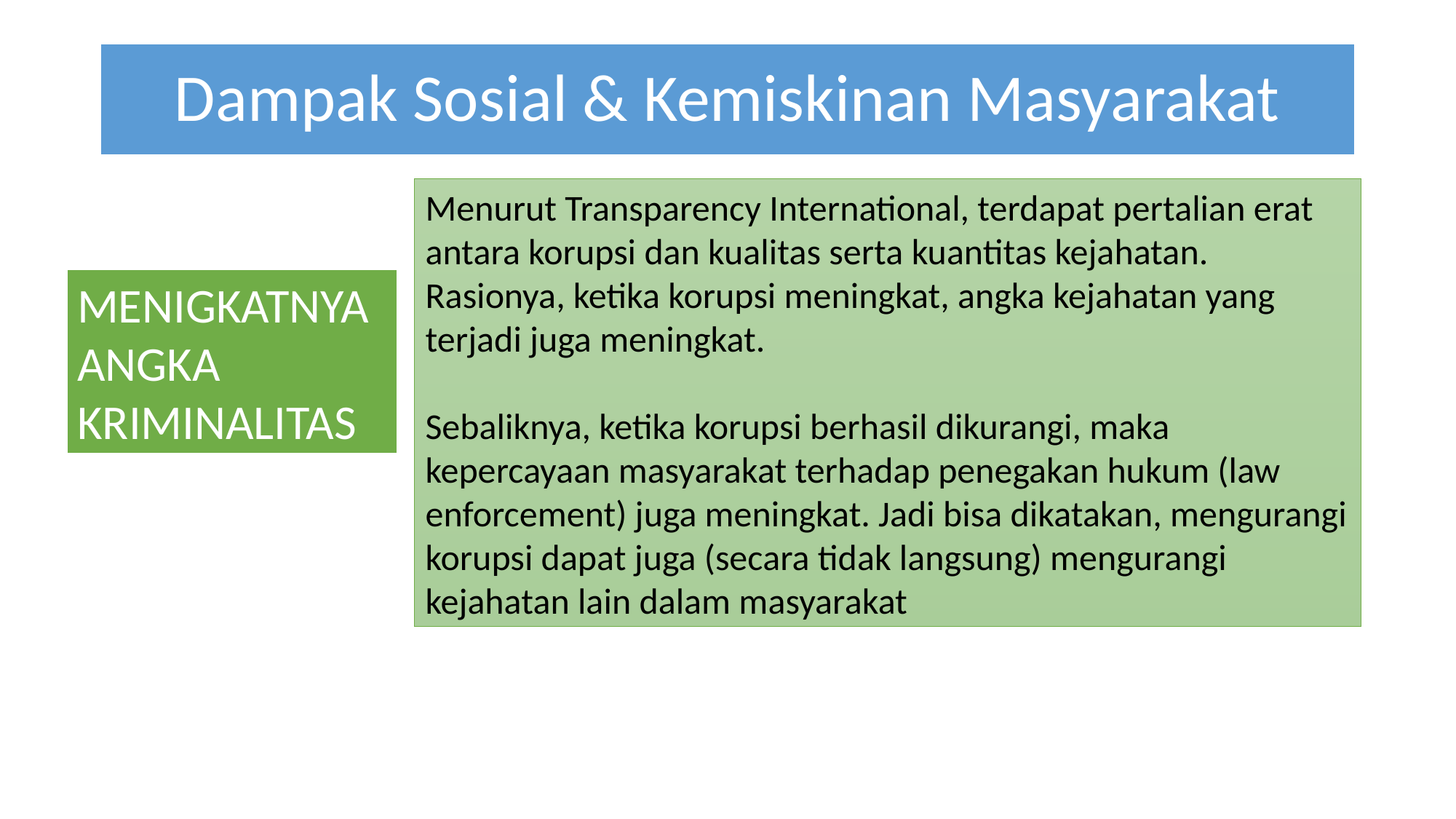

# Dampak Sosial & Kemiskinan Masyarakat
Menurut Transparency International, terdapat pertalian erat antara korupsi dan kualitas serta kuantitas kejahatan. Rasionya, ketika korupsi meningkat, angka kejahatan yang terjadi juga meningkat.

Sebaliknya, ketika korupsi berhasil dikurangi, maka kepercayaan masyarakat terhadap penegakan hukum (law enforcement) juga meningkat. Jadi bisa dikatakan, mengurangi korupsi dapat juga (secara tidak langsung) mengurangi kejahatan lain dalam masyarakat
MENIGKATNYA ANGKA KRIMINALITAS